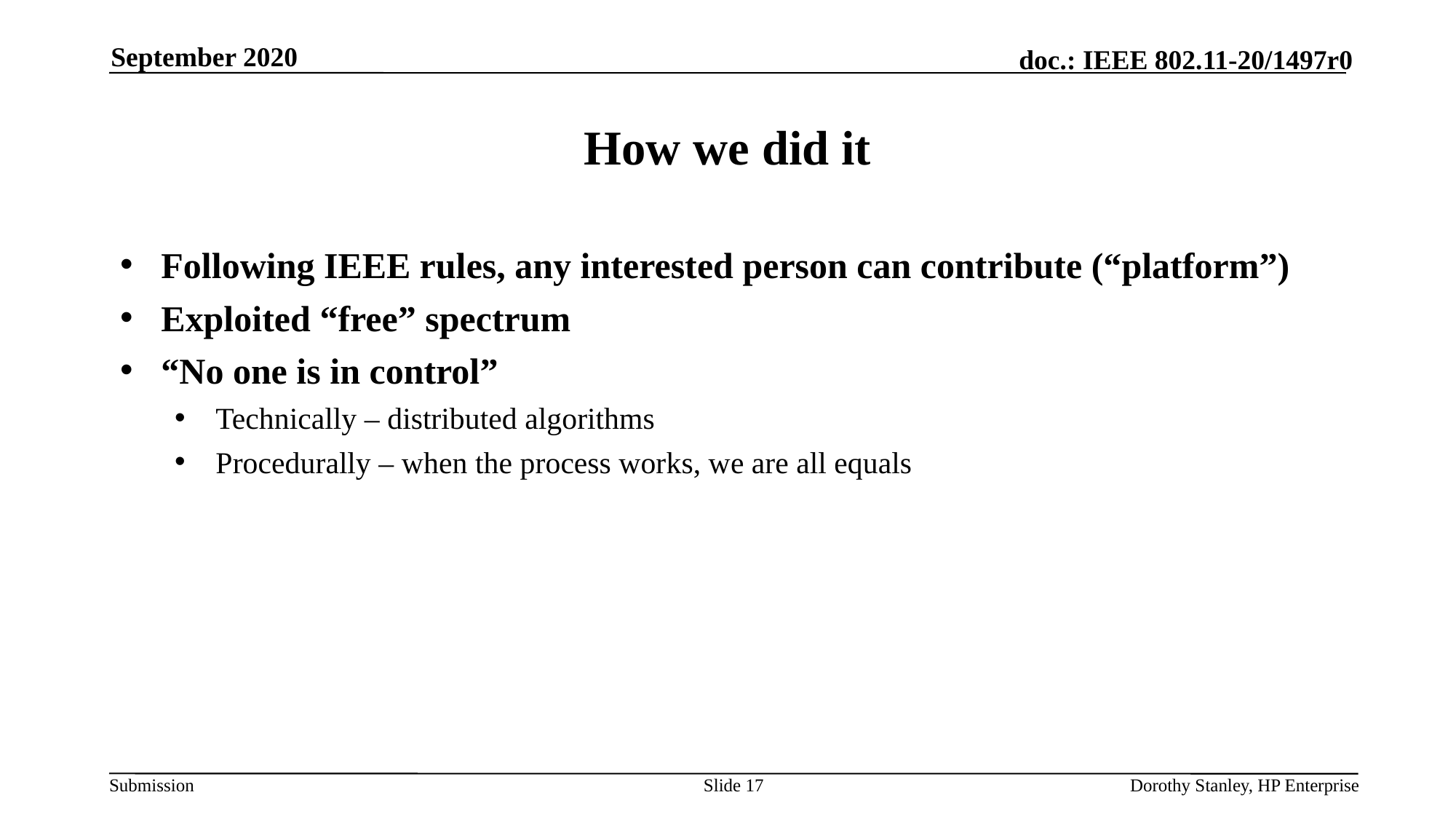

September 2020
# How we did it
Following IEEE rules, any interested person can contribute (“platform”)
Exploited “free” spectrum
“No one is in control”
Technically – distributed algorithms
Procedurally – when the process works, we are all equals
Slide 17
Dorothy Stanley, HP Enterprise